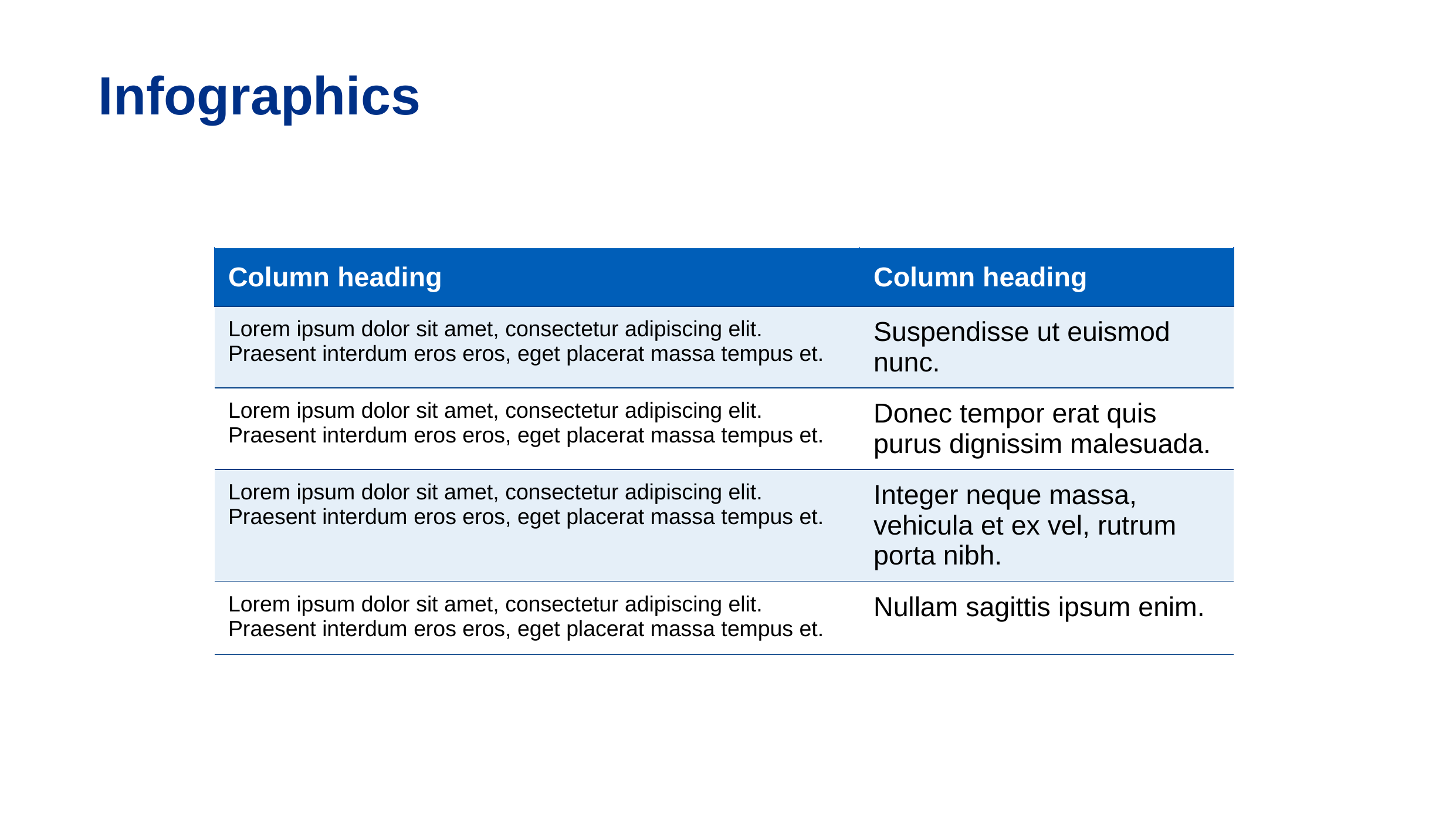

Infographics
| Column heading | Column heading |
| --- | --- |
| Lorem ipsum dolor sit amet, consectetur adipiscing elit. Praesent interdum eros eros, eget placerat massa tempus et. | Suspendisse ut euismod nunc. |
| Lorem ipsum dolor sit amet, consectetur adipiscing elit. Praesent interdum eros eros, eget placerat massa tempus et. | Donec tempor erat quis purus dignissim malesuada. |
| Lorem ipsum dolor sit amet, consectetur adipiscing elit. Praesent interdum eros eros, eget placerat massa tempus et. | Integer neque massa, vehicula et ex vel, rutrum porta nibh. |
| Lorem ipsum dolor sit amet, consectetur adipiscing elit. Praesent interdum eros eros, eget placerat massa tempus et. | Nullam sagittis ipsum enim. |